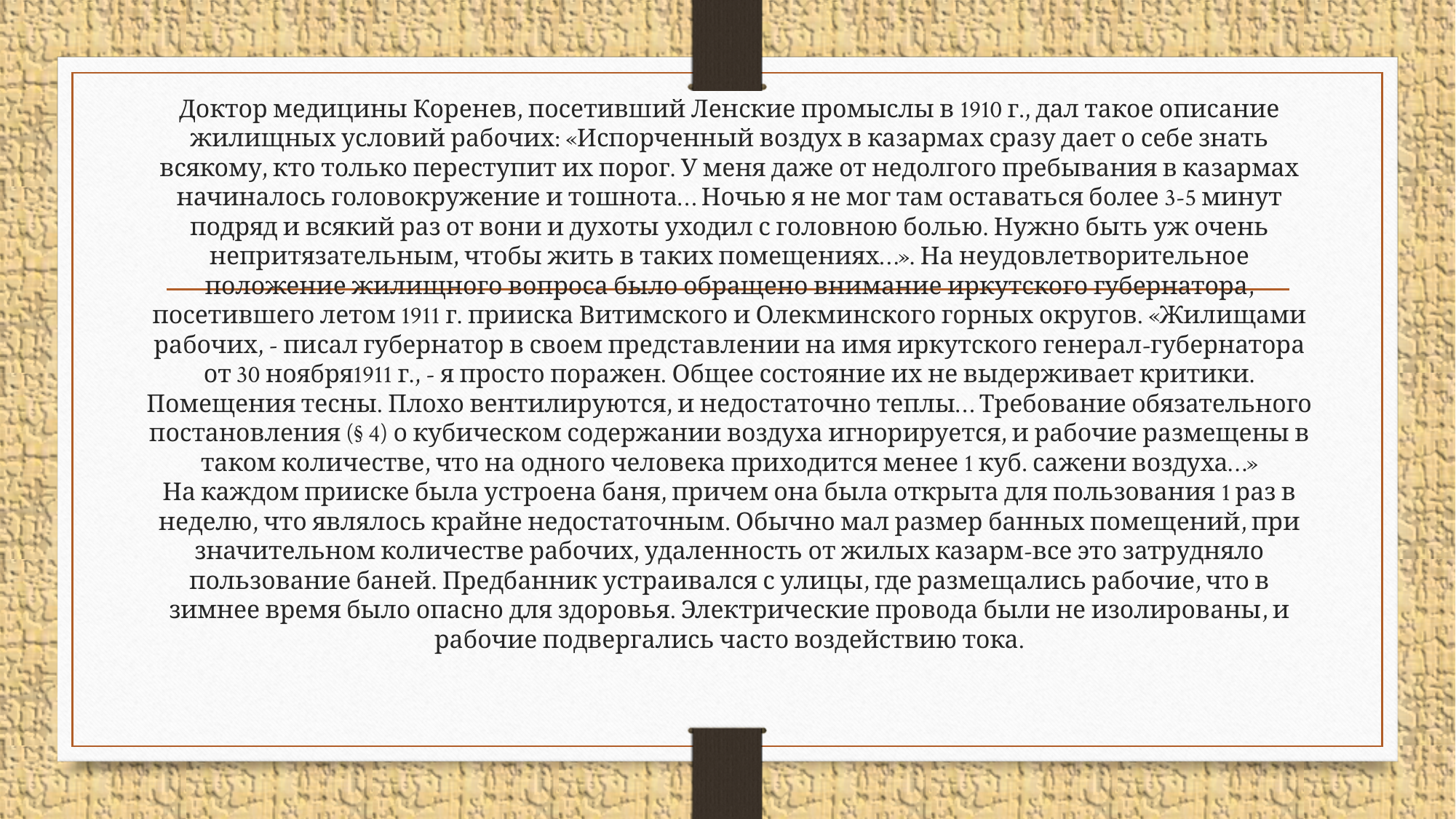

# Доктор медицины Коренев, посетивший Ленские промыслы в 1910 г., дал такое описание жилищных условий рабочих: «Испорченный воздух в казармах сразу дает о себе знать всякому, кто только переступит их порог. У меня даже от недолгого пребывания в казармах начиналось головокружение и тошнота… Ночью я не мог там оставаться более 3-5 минут подряд и всякий раз от вони и духоты уходил с головною болью. Нужно быть уж очень непритязательным, чтобы жить в таких помещениях…». На неудовлетворительное положение жилищного вопроса было обращено внимание иркутского губернатора, посетившего летом 1911 г. прииска Витимского и Олекминского горных округов. «Жилищами рабочих, - писал губернатор в своем представлении на имя иркутского генерал-губернатора от 30 ноября1911 г., - я просто поражен. Общее состояние их не выдерживает критики. Помещения тесны. Плохо вентилируются, и недостаточно теплы… Требование обязательного постановления (§ 4) о кубическом содержании воздуха игнорируется, и рабочие размещены в таком количестве, что на одного человека приходится менее 1 куб. сажени воздуха…» На каждом прииске была устроена баня, причем она была открыта для пользования 1 раз в неделю, что являлось крайне недостаточным. Обычно мал размер банных помещений, при значительном количестве рабочих, удаленность от жилых казарм-все это затрудняло пользование баней. Предбанник устраивался с улицы, где размещались рабочие, что в зимнее время было опасно для здоровья. Электрические провода были не изолированы, и рабочие подвергались часто воздействию тока.